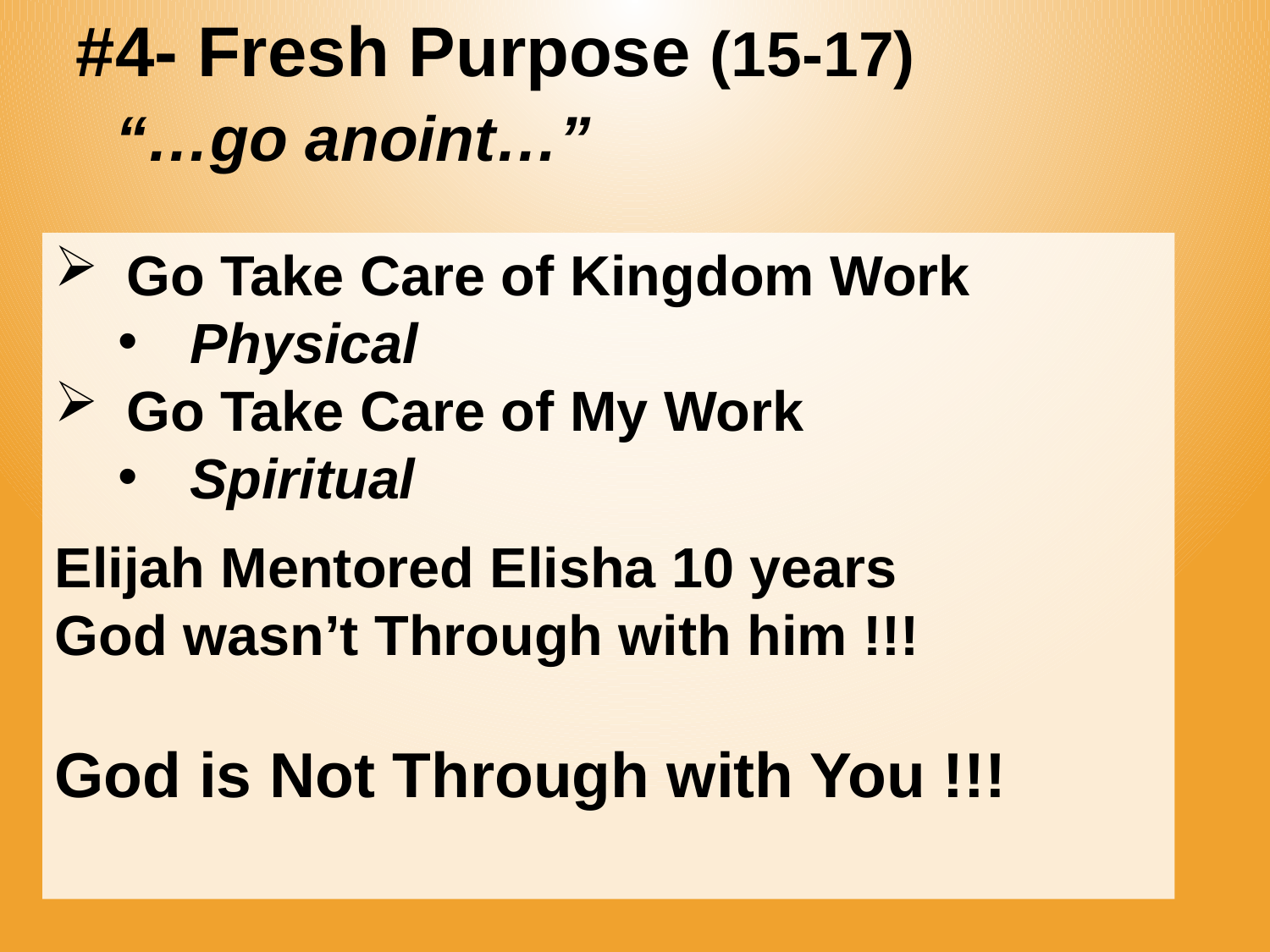

# #4- Fresh Purpose (15-17) “…go anoint…”
Go Take Care of Kingdom Work
Physical
Go Take Care of My Work
Spiritual
Elijah Mentored Elisha 10 years
God wasn’t Through with him !!!

God is Not Through with You !!!